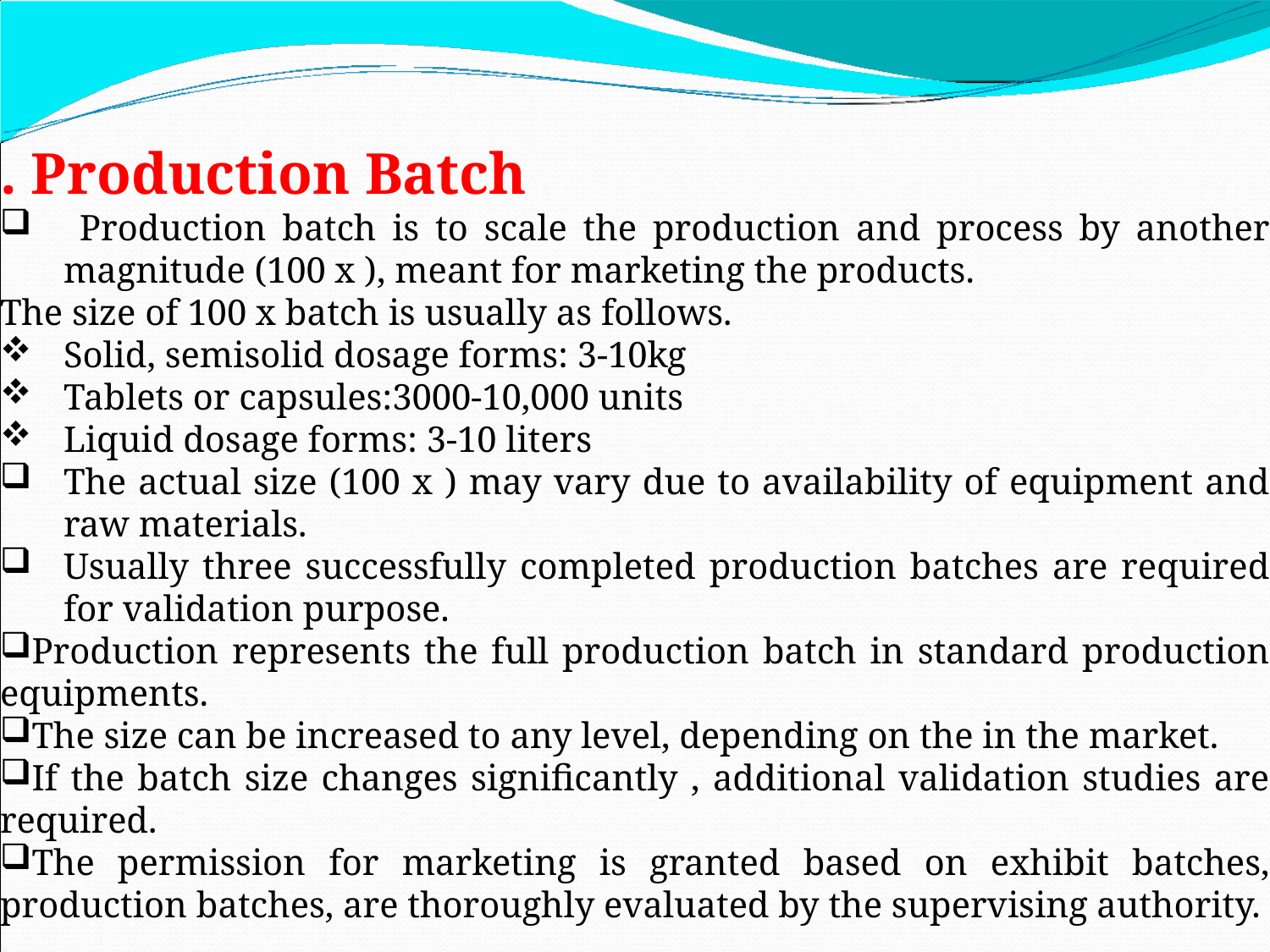

. Production Batch
 Production batch is to scale the production and process by another magnitude (100 x ), meant for marketing the products.
The size of 100 x batch is usually as follows.
Solid, semisolid dosage forms: 3-10kg
Tablets or capsules:3000-10,000 units
Liquid dosage forms: 3-10 liters
The actual size (100 x ) may vary due to availability of equipment and raw materials.
Usually three successfully completed production batches are required for validation purpose.
Production represents the full production batch in standard production equipments.
The size can be increased to any level, depending on the in the market.
If the batch size changes significantly , additional validation studies are required.
The permission for marketing is granted based on exhibit batches, production batches, are thoroughly evaluated by the supervising authority.